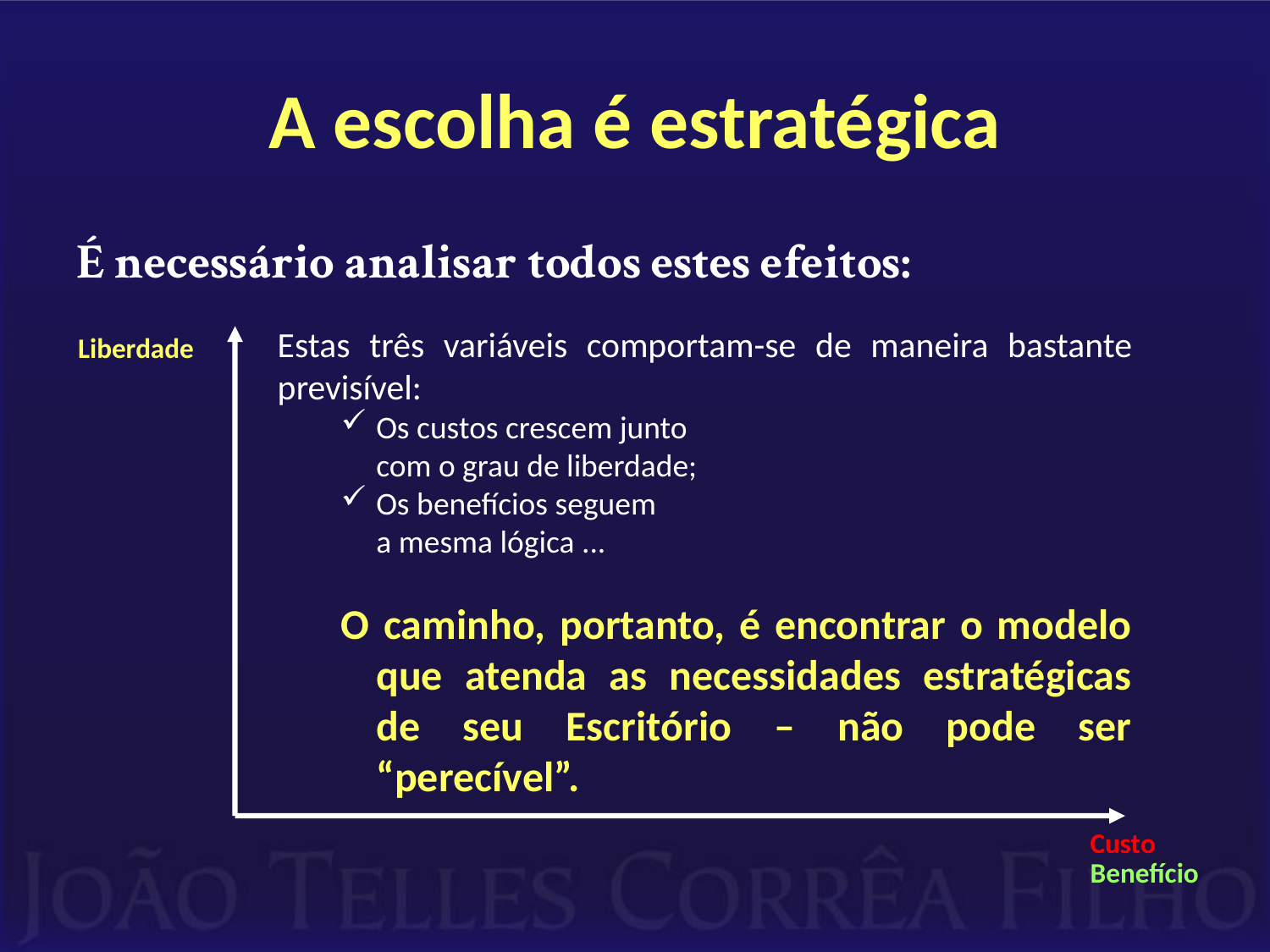

# A escolha é estratégica
É necessário analisar todos estes efeitos:
Estas três variáveis comportam-se de maneira bastante previsível:
Os custos crescem junto
	com o grau de liberdade;
Os benefícios seguem
	a mesma lógica ...

O caminho, portanto, é encontrar o modelo que atenda as necessidades estratégicas de seu Escritório – não pode ser “perecível”.
Liberdade

Custo
Benefício